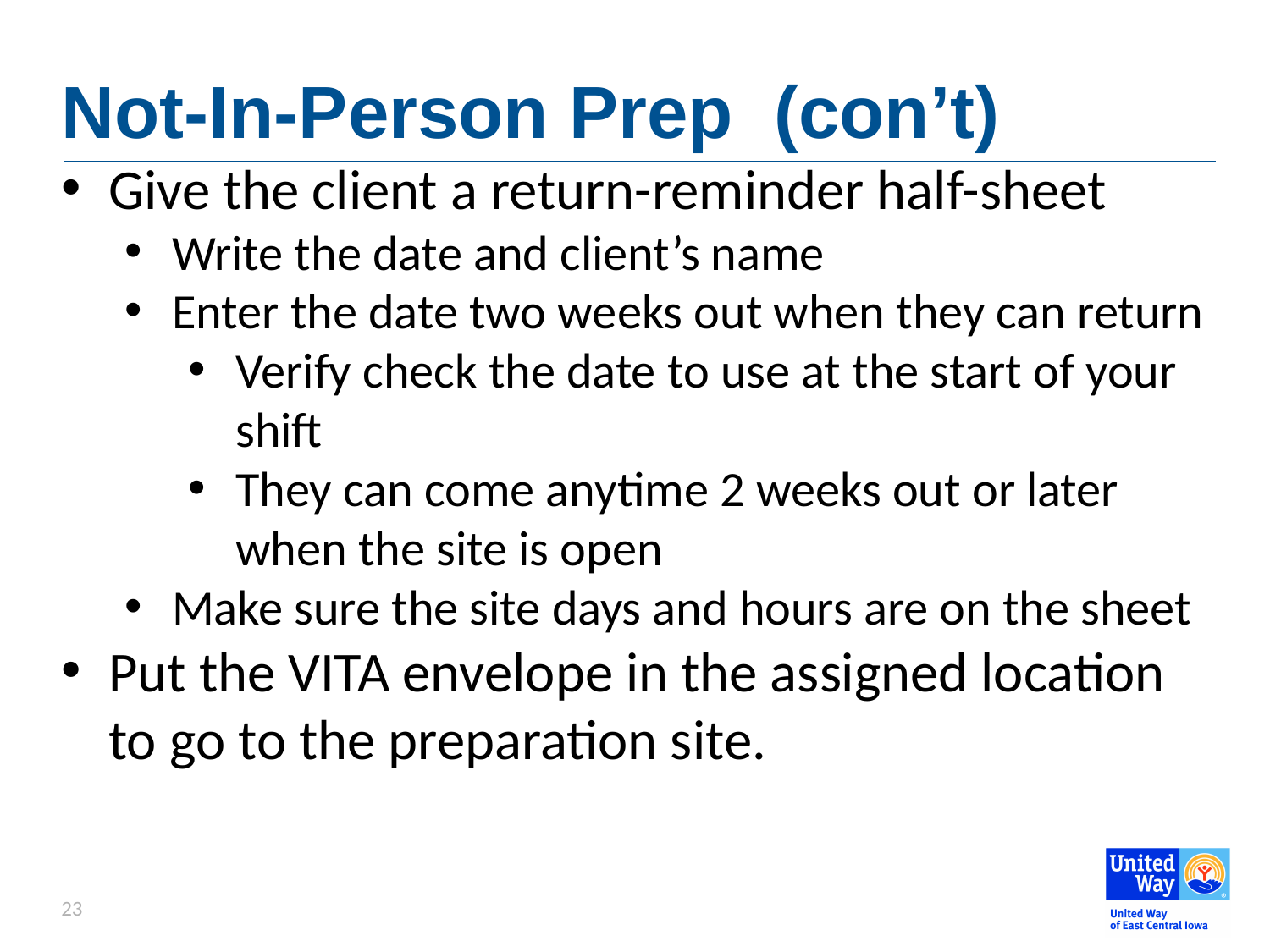

# Not-In-Person Prep  (con’t)
Give the client a return-reminder half-sheet
Write the date and client’s name
Enter the date two weeks out when they can return
Verify check the date to use at the start of your shift
They can come anytime 2 weeks out or later when the site is open
Make sure the site days and hours are on the sheet
Put the VITA envelope in the assigned location
to go to the preparation site.
23